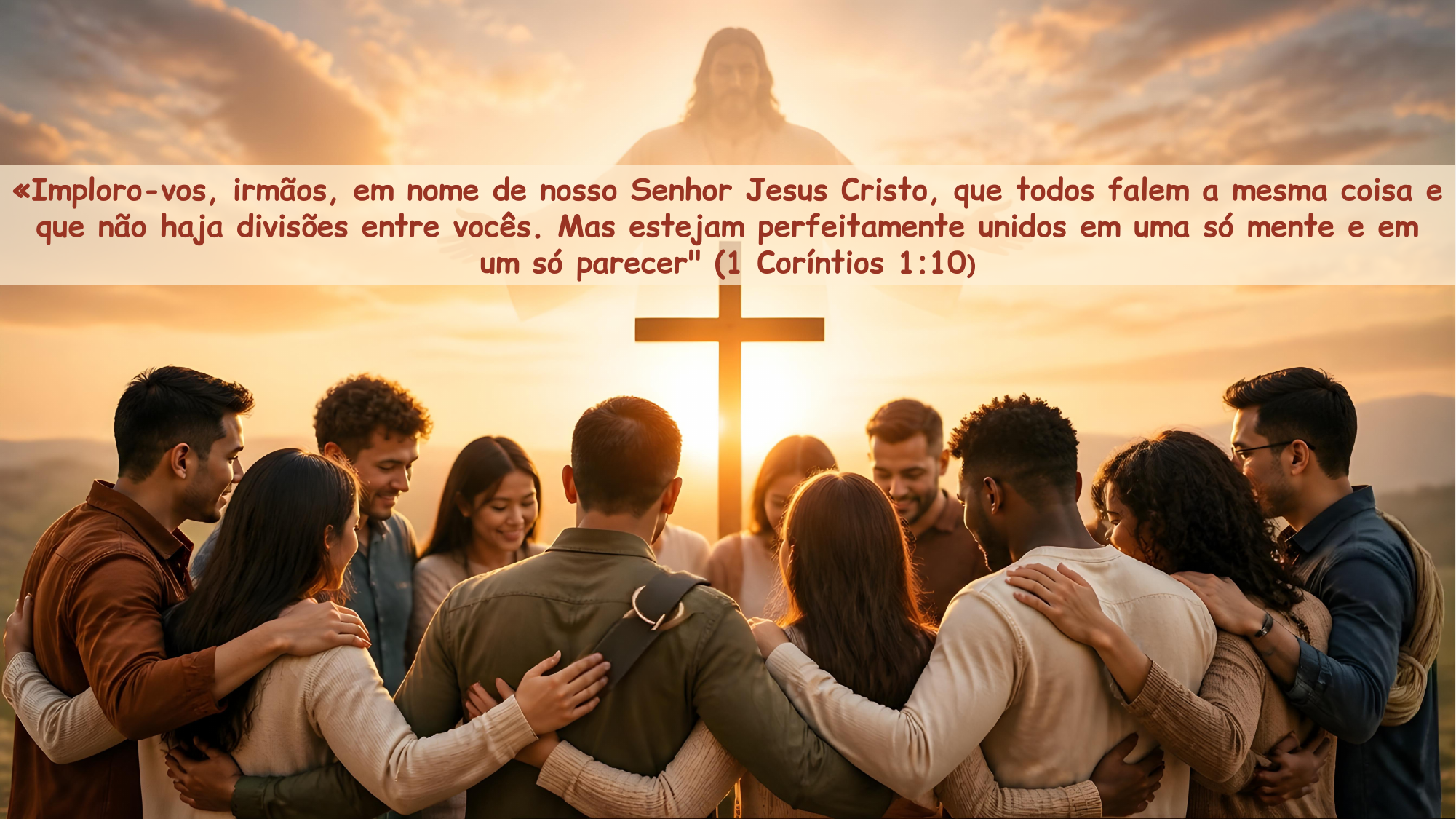

«Imploro-vos, irmãos, em nome de nosso Senhor Jesus Cristo, que todos falem a mesma coisa e que não haja divisões entre vocês. Mas estejam perfeitamente unidos em uma só mente e em um só parecer" (1 Coríntios 1:10)